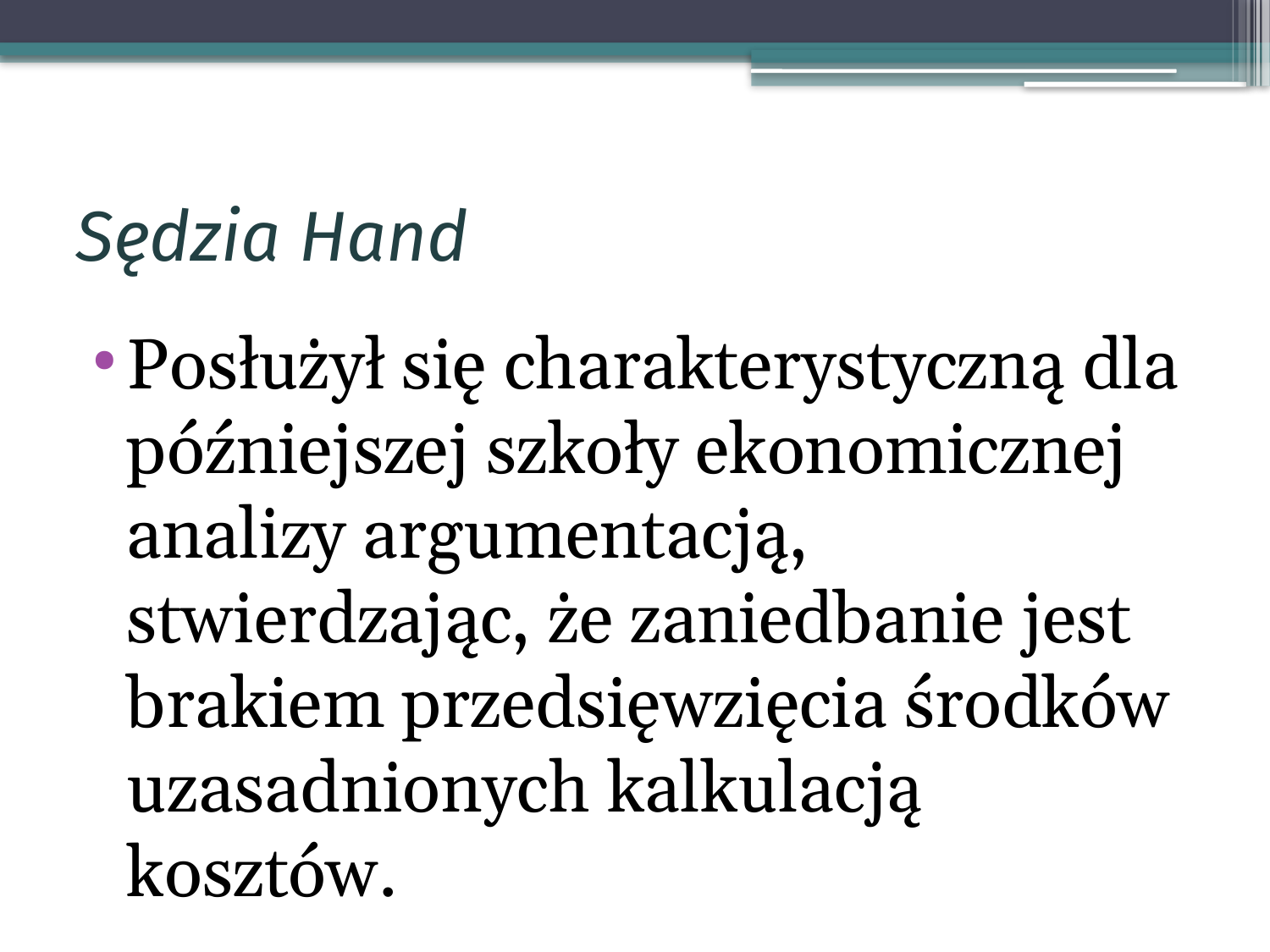

# Sędzia Hand
Posłużył się charakterystyczną dla późniejszej szkoły ekonomicznej analizy argumentacją, stwierdzając, że zaniedbanie jest brakiem przedsięwzięcia środków uzasadnionych kalkulacją kosztów.